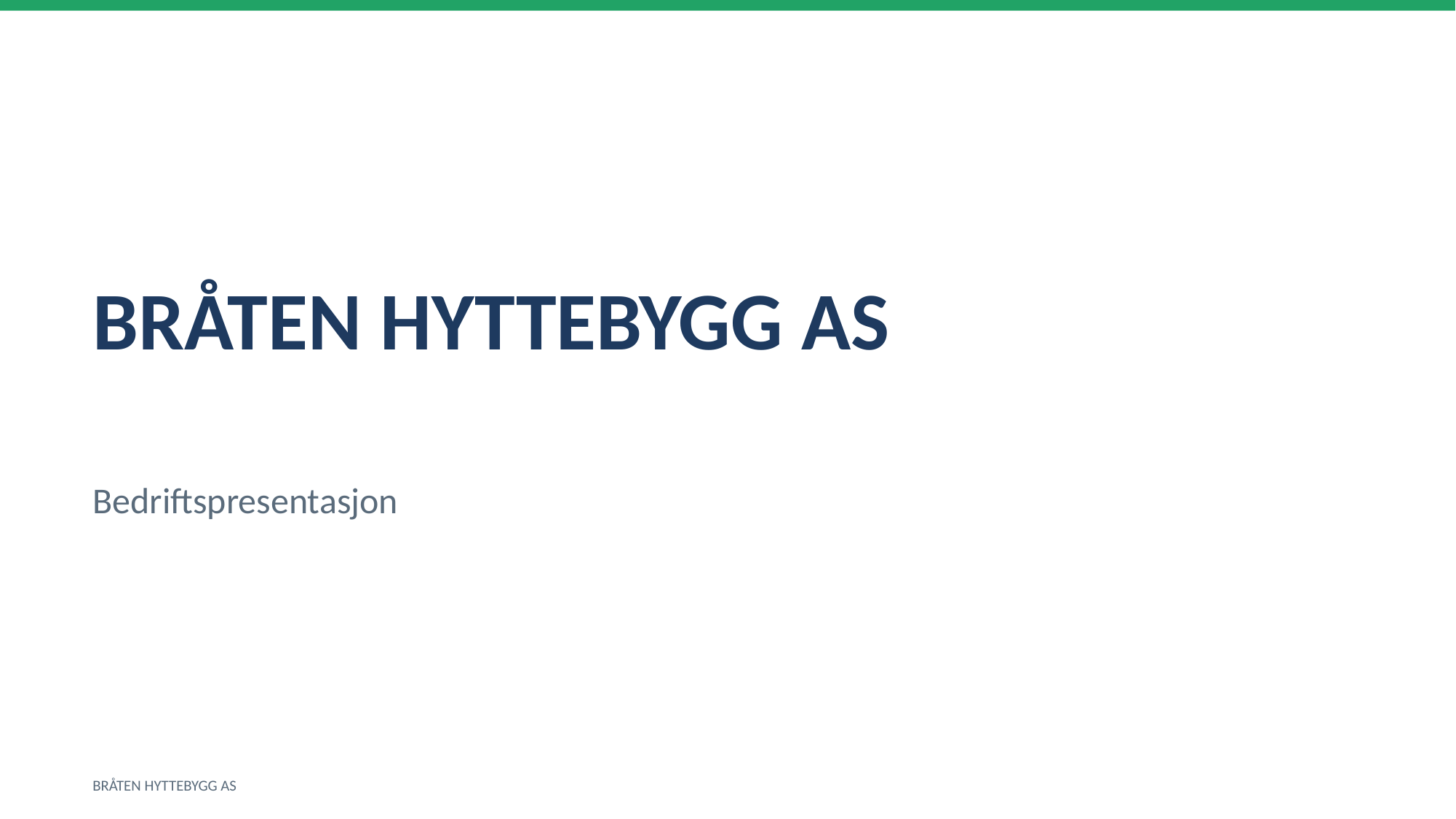

BRÅTEN HYTTEBYGG AS
Bedriftspresentasjon
BRÅTEN HYTTEBYGG AS